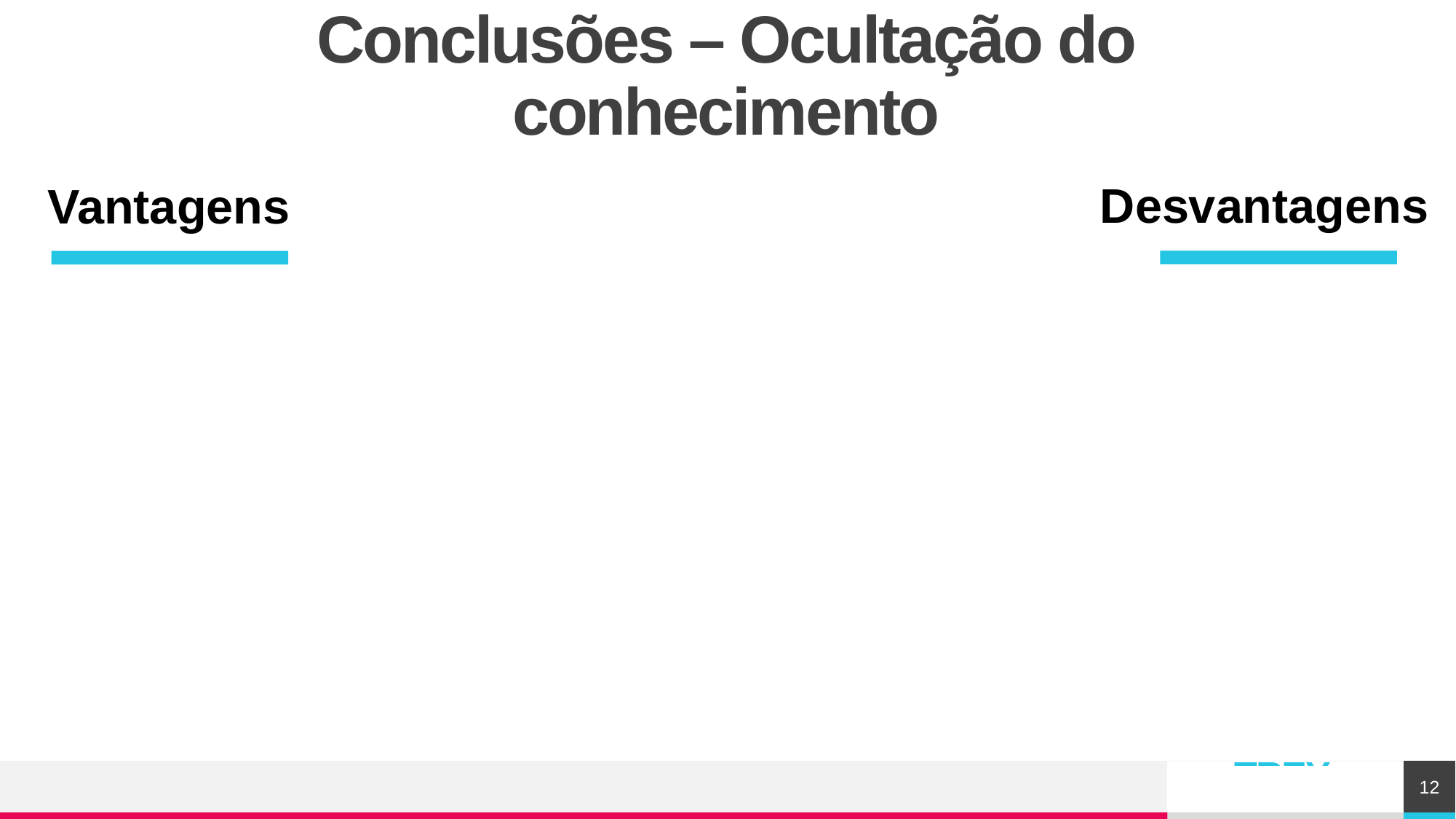

# Conclusões – Ocultação do conhecimento
Desvantagens
Vantagens

12